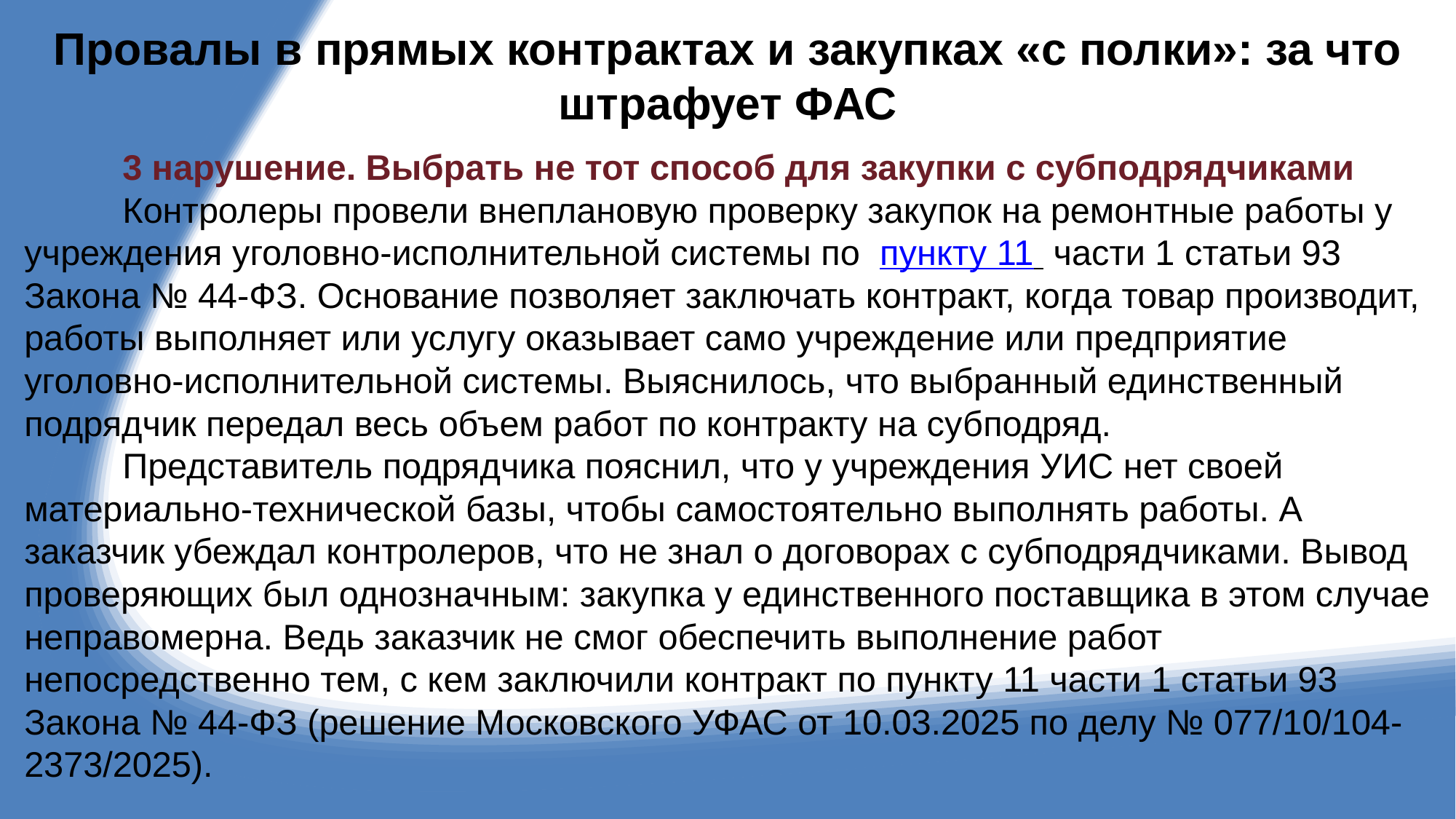

# Провалы в прямых контрактах и закупках «с полки»: за что штрафует ФАС
	3 нарушение. Выбрать не тот способ для закупки с субподрядчиками
	Контролеры провели внеплановую проверку закупок на ремонтные работы у учреждения уголовно-исполнительной системы по  пункту 11  части 1 статьи 93 Закона № 44-ФЗ. Основание позволяет заключать контракт, когда товар производит, работы выполняет или услугу оказывает само учреждение или предприятие уголовно-исполнительной системы. Выяснилось, что выбранный единственный подрядчик передал весь объем работ по контракту на субподряд.
	Представитель подрядчика пояснил, что у учреждения УИС нет своей материально-технической базы, чтобы самостоятельно выполнять работы. А заказчик убеждал контролеров, что не знал о договорах с субподрядчиками. Вывод проверяющих был однозначным: закупка у единственного поставщика в этом случае неправомерна. Ведь заказчик не смог обеспечить выполнение работ непосредственно тем, с кем заключили контракт по пункту 11 части 1 статьи 93 Закона № 44-ФЗ (решение Московского УФАС от 10.03.2025 по делу № 077/10/104-2373/2025).